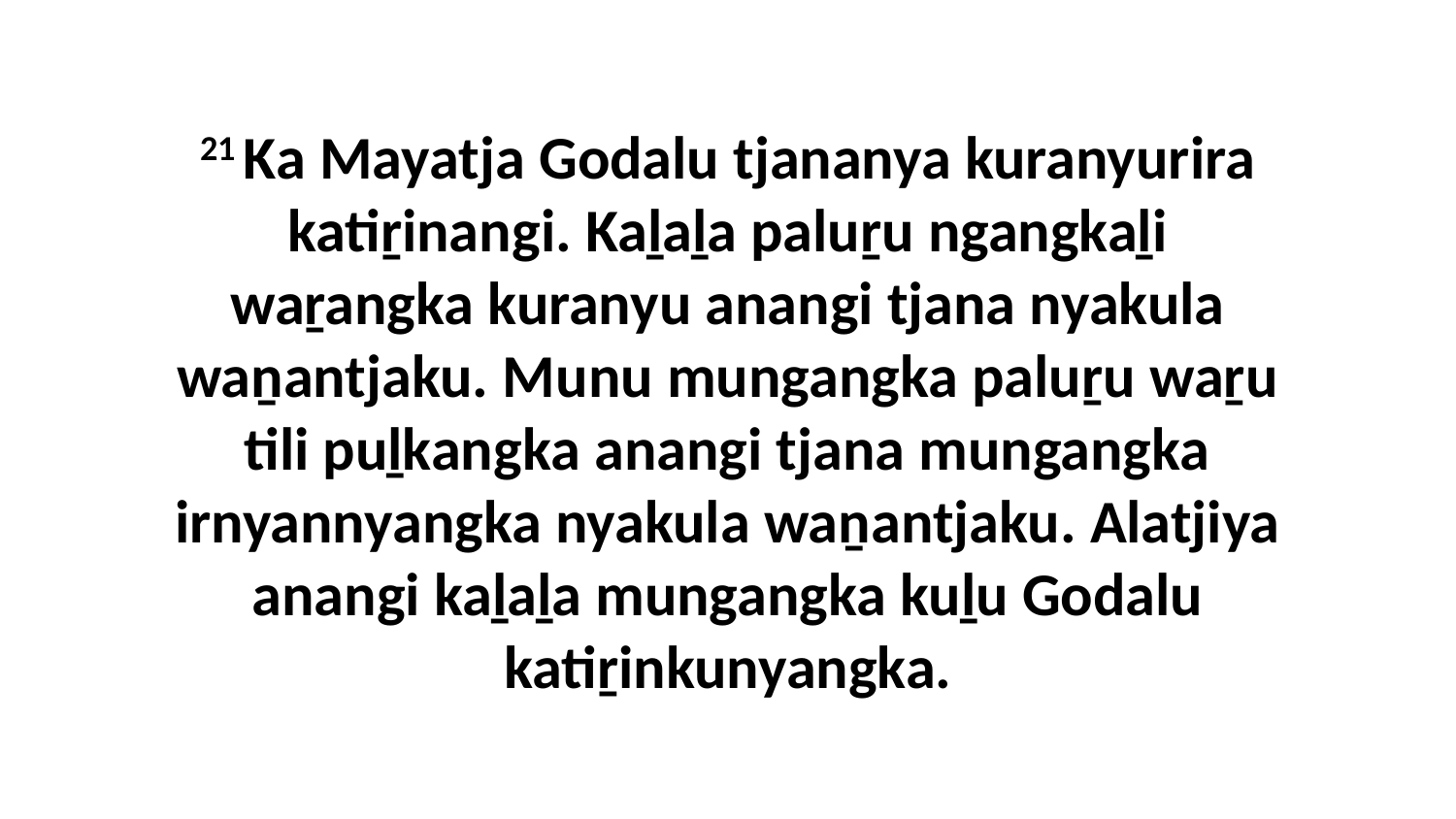

21 Ka Mayatja Godalu tjananya kuranyurira katiṟinangi. Kaḻaḻa paluṟu ngangkaḻi waṟangka kuranyu anangi tjana nyakula waṉantjaku. Munu mungangka paluṟu waṟu tili puḻkangka anangi tjana mungangka irnyannyangka nyakula waṉantjaku. Alatjiya anangi kaḻaḻa mungangka kuḻu Godalu katiṟinkunyangka.